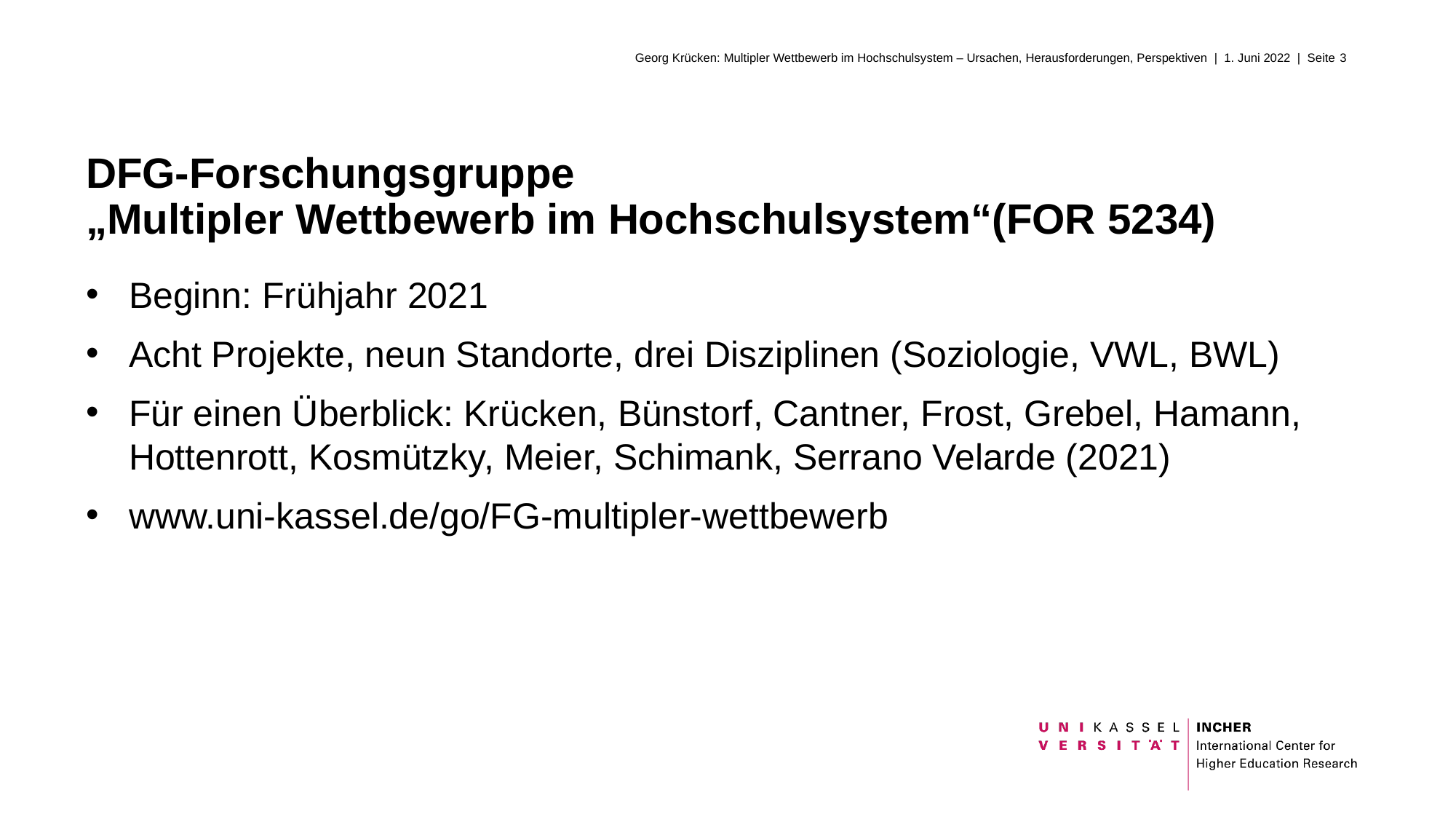

# DFG-Forschungsgruppe „Multipler Wettbewerb im Hochschulsystem“(FOR 5234)
Beginn: Frühjahr 2021
Acht Projekte, neun Standorte, drei Disziplinen (Soziologie, VWL, BWL)
Für einen Überblick: Krücken, Bünstorf, Cantner, Frost, Grebel, Hamann, Hottenrott, Kosmützky, Meier, Schimank, Serrano Velarde (2021)
www.uni-kassel.de/go/FG-multipler-wettbewerb